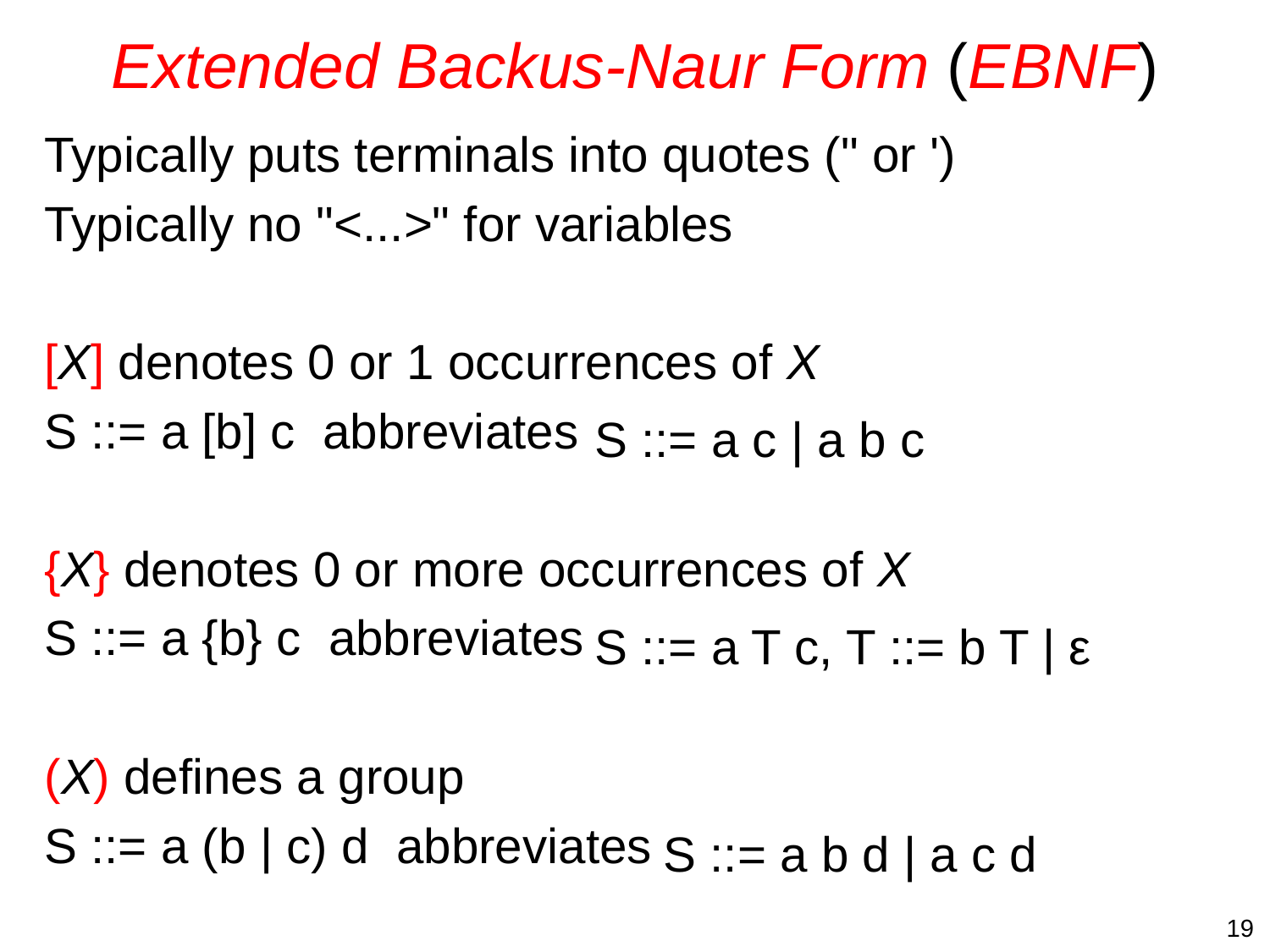

# Extended Backus-Naur Form (EBNF)
Typically puts terminals into quotes (" or ')
Typically no "<...>" for variables

[X] denotes 0 or 1 occurrences of X
S ::= a [b] c  abbreviates

{X} denotes 0 or more occurrences of X
S ::= a {b} c  abbreviates

(X) defines a group
S ::= a (b | c) d  abbreviates
S ::= a c | a b c

S ::= a T c, T ::= b T | ε

     S ::= a b d | a c d
19